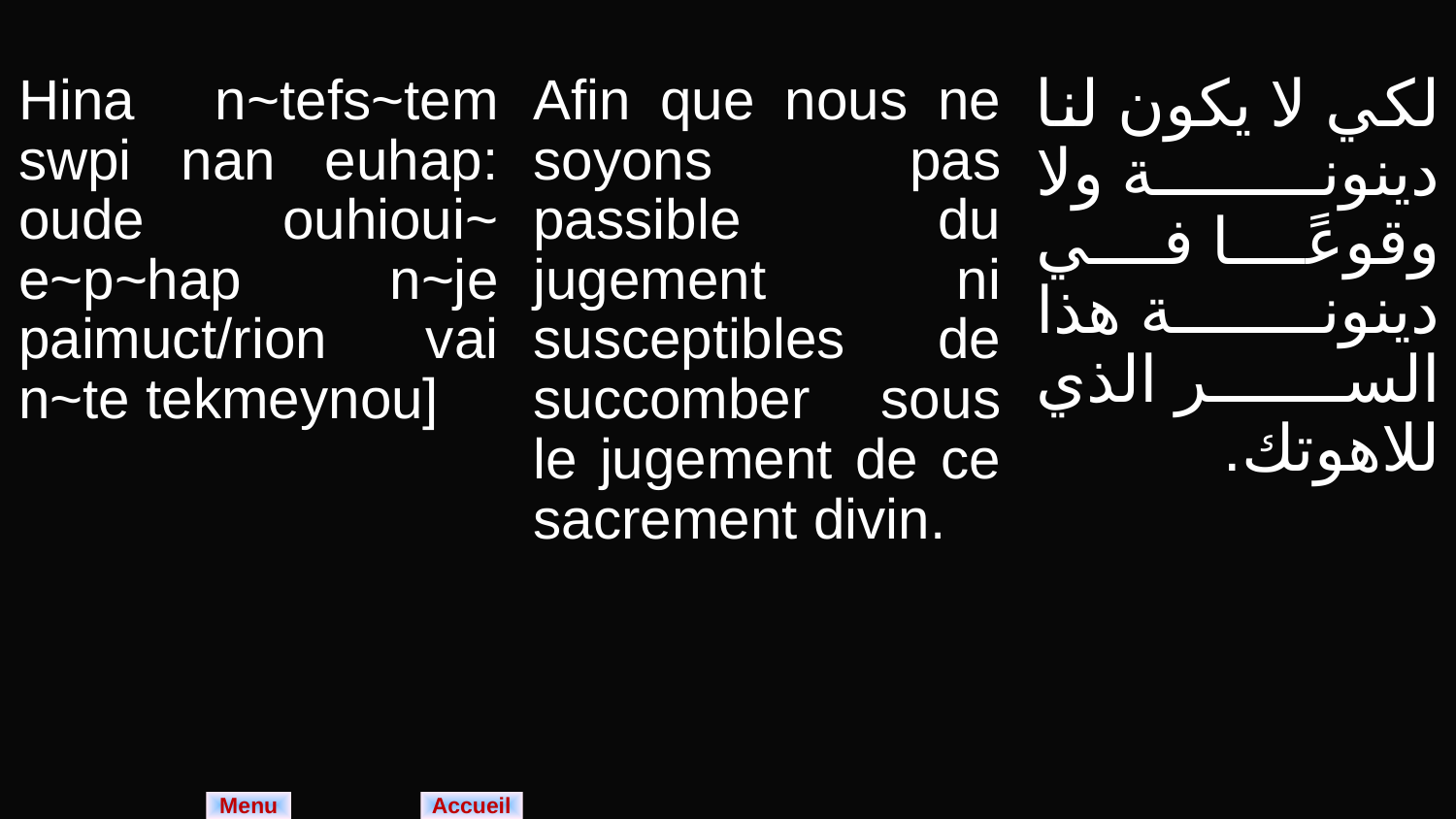

| Hina n~tefs~tem swpi nan euhap: oude ouhioui~ e~p~hap n~je paimuct/rion vai n~te tekmeynou] | Afin que nous ne soyons pas passible du jugement ni susceptibles de succomber sous le jugement de ce sacrement divin. | لكي لا يكون لنا دينونة ولا وقوعًا في دينونة هذا السر الذي للاهوتك. |
| --- | --- | --- |

Menu